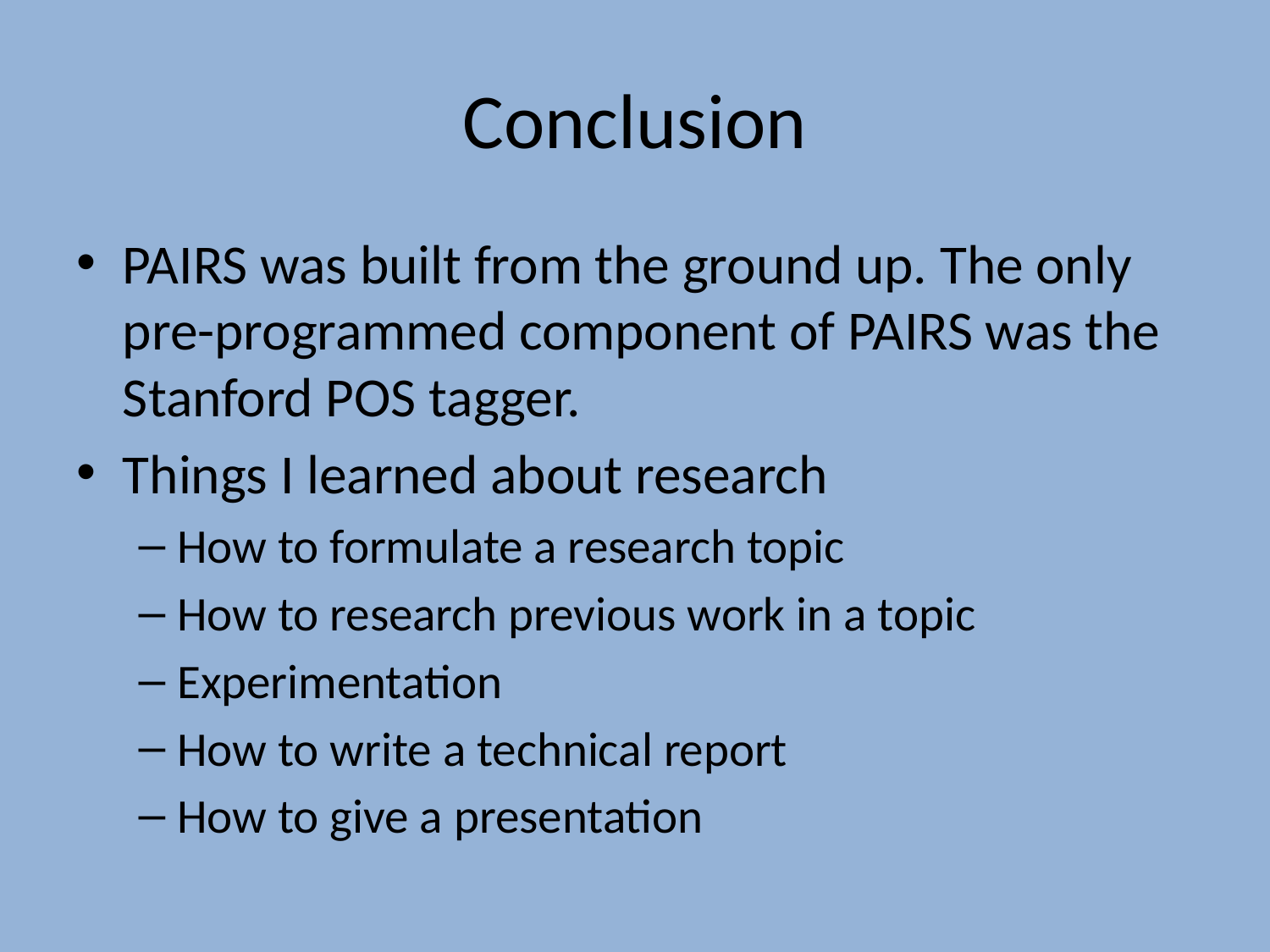

# Conclusion
PAIRS was built from the ground up. The only pre-programmed component of PAIRS was the Stanford POS tagger.
Things I learned about research
How to formulate a research topic
How to research previous work in a topic
Experimentation
How to write a technical report
How to give a presentation